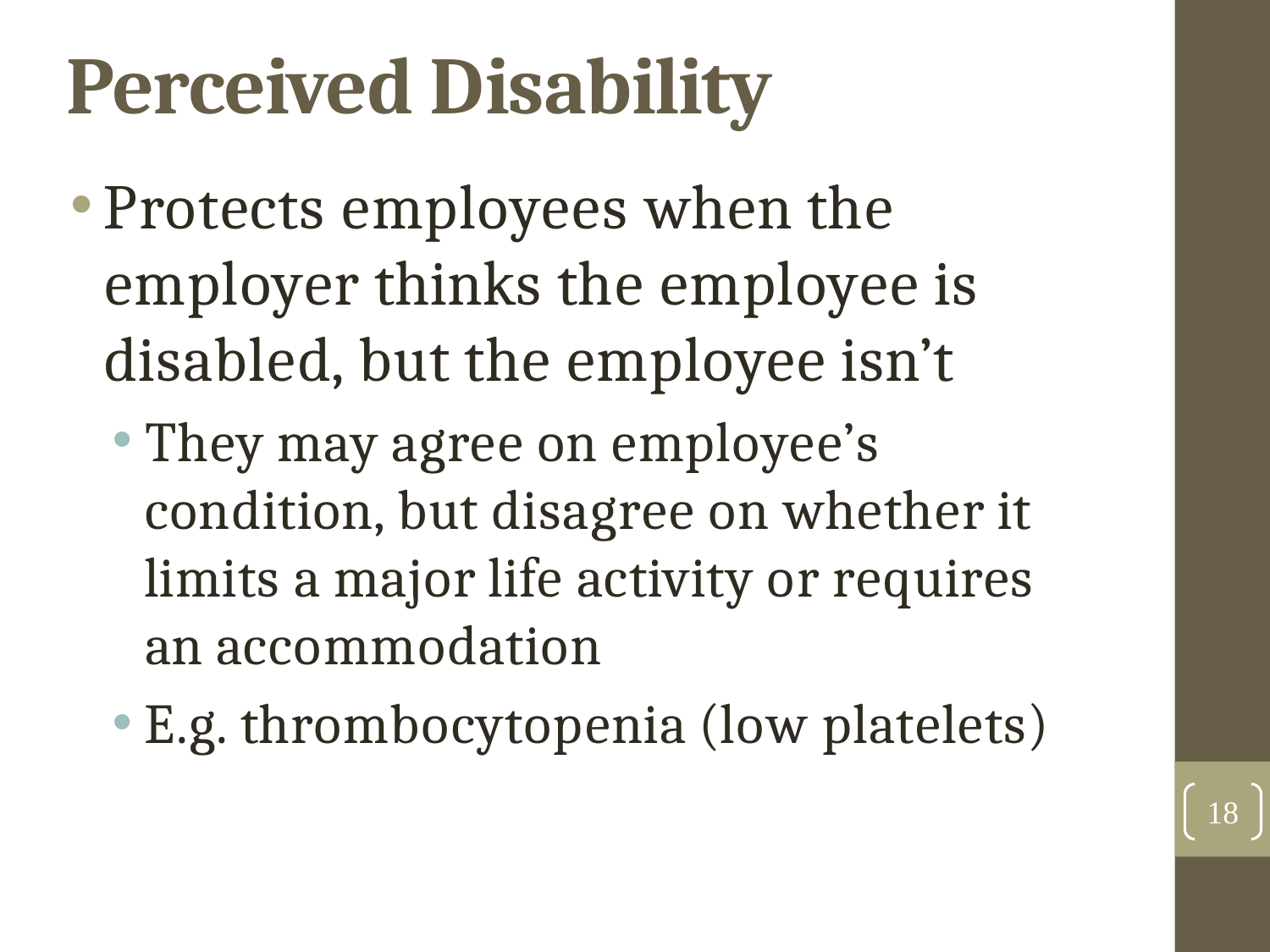

Perceived Disability
Protects employees when the employer thinks the employee is disabled, but the employee isn’t
They may agree on employee’s condition, but disagree on whether it limits a major life activity or requires an accommodation
E.g. thrombocytopenia (low platelets)

18